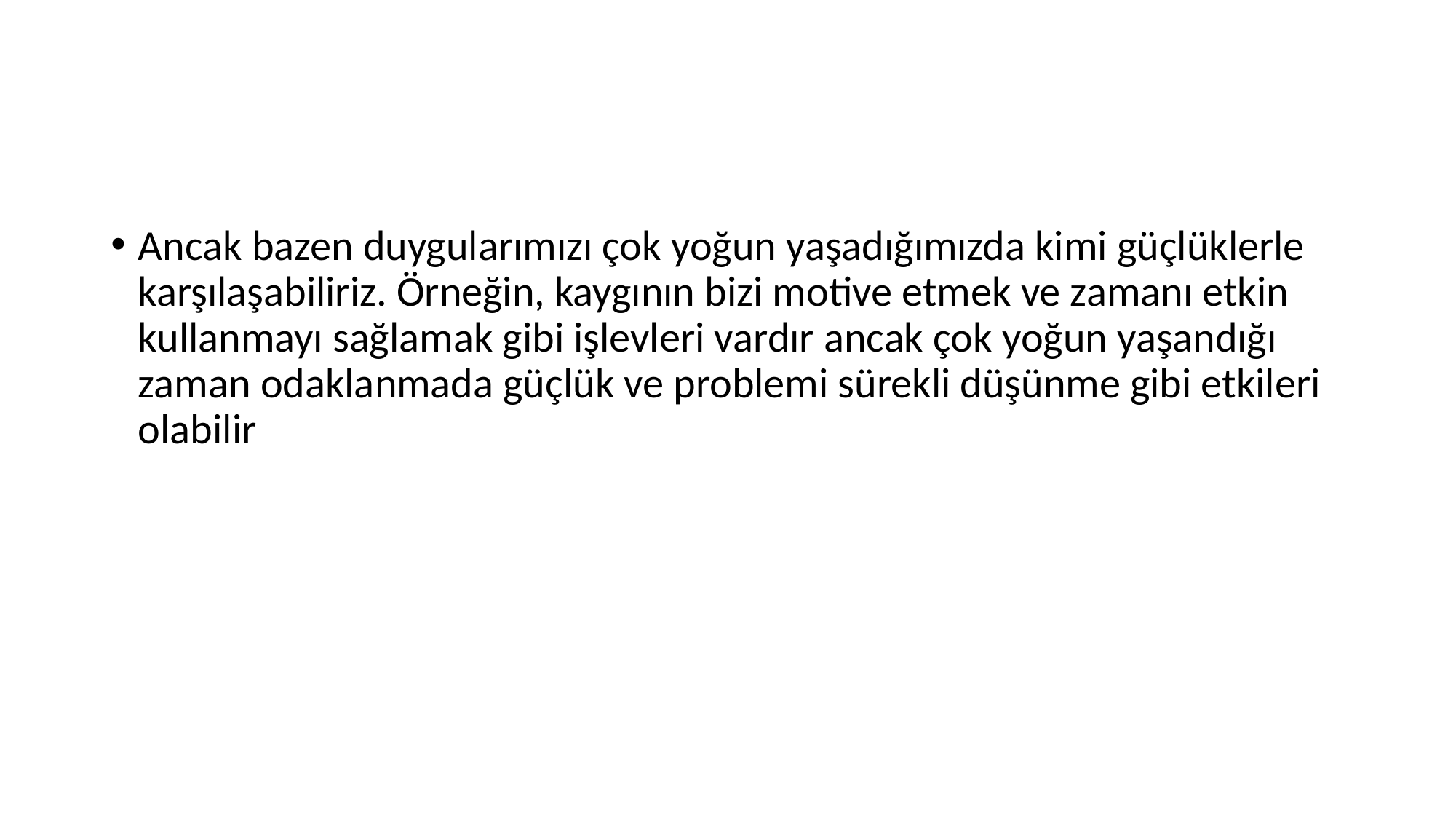

Ancak bazen duygularımızı çok yoğun yaşadığımızda kimi güçlüklerle karşılaşabiliriz. Örneğin, kaygının bizi motive etmek ve zamanı etkin kullanmayı sağlamak gibi işlevleri vardır ancak çok yoğun yaşandığı zaman odaklanmada güçlük ve problemi sürekli düşünme gibi etkileri olabilir